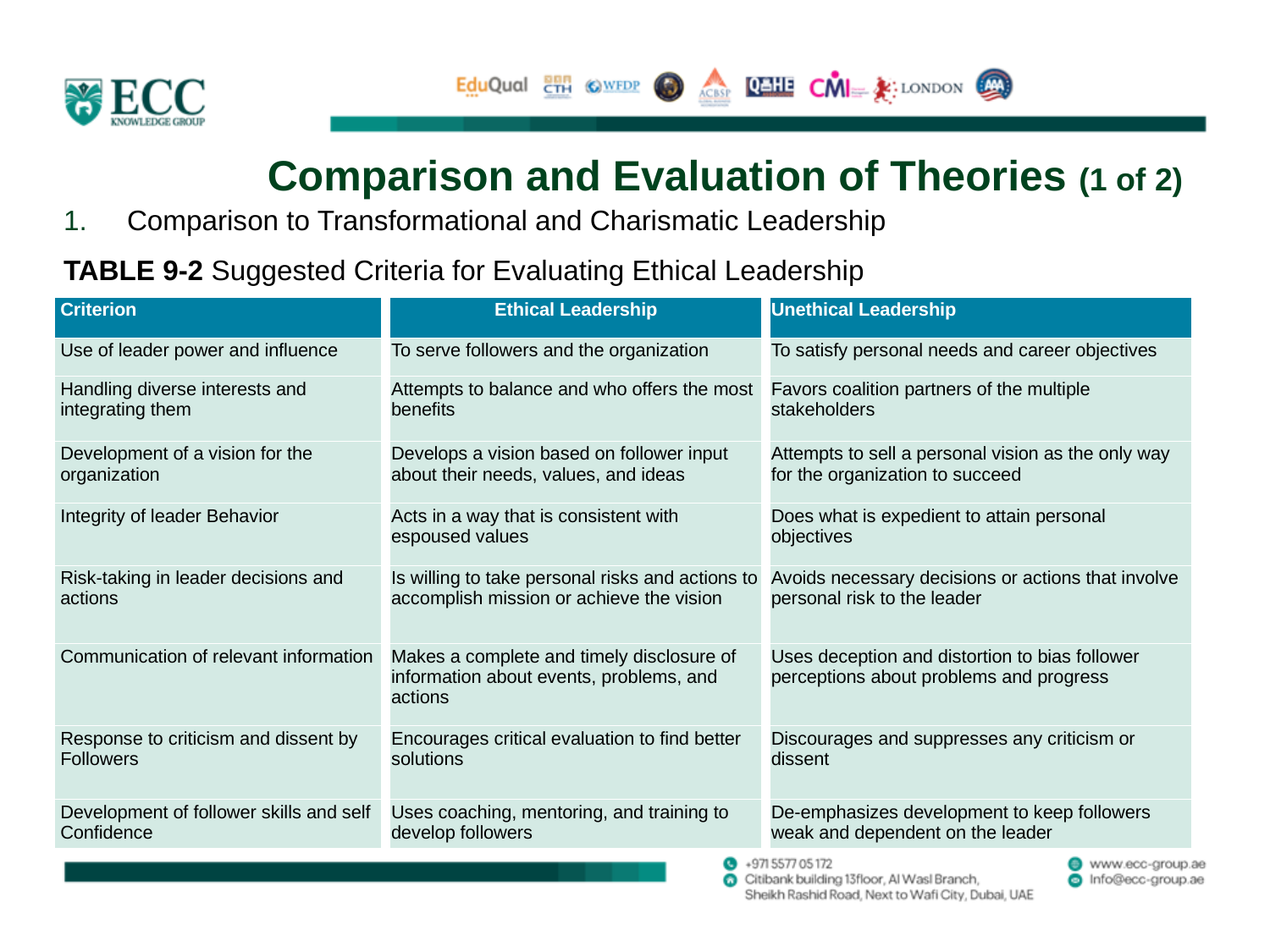

# Comparison and Evaluation of Theories (1 of 2)
Comparison to Transformational and Charismatic Leadership
TABLE 9-2 Suggested Criteria for Evaluating Ethical Leadership

| Criterion | Ethical Leadership | Unethical Leadership |
| --- | --- | --- |
| Use of leader power and influence | To serve followers and the organization | To satisfy personal needs and career objectives |
| Handling diverse interests and integrating them | Attempts to balance and who offers the most benefits | Favors coalition partners of the multiple stakeholders |
| Development of a vision for the organization | Develops a vision based on follower input about their needs, values, and ideas | Attempts to sell a personal vision as the only way for the organization to succeed |
| Integrity of leader Behavior | Acts in a way that is consistent with espoused values | Does what is expedient to attain personal objectives |
| Risk-taking in leader decisions and actions | Is willing to take personal risks and actions to accomplish mission or achieve the vision | Avoids necessary decisions or actions that involve personal risk to the leader |
| Communication of relevant information | Makes a complete and timely disclosure of information about events, problems, and actions | Uses deception and distortion to bias follower perceptions about problems and progress |
| Response to criticism and dissent by Followers | Encourages critical evaluation to find better solutions | Discourages and suppresses any criticism or dissent |
| Development of follower skills and self Confidence | Uses coaching, mentoring, and training to develop followers | De-emphasizes development to keep followers weak and dependent on the leader |